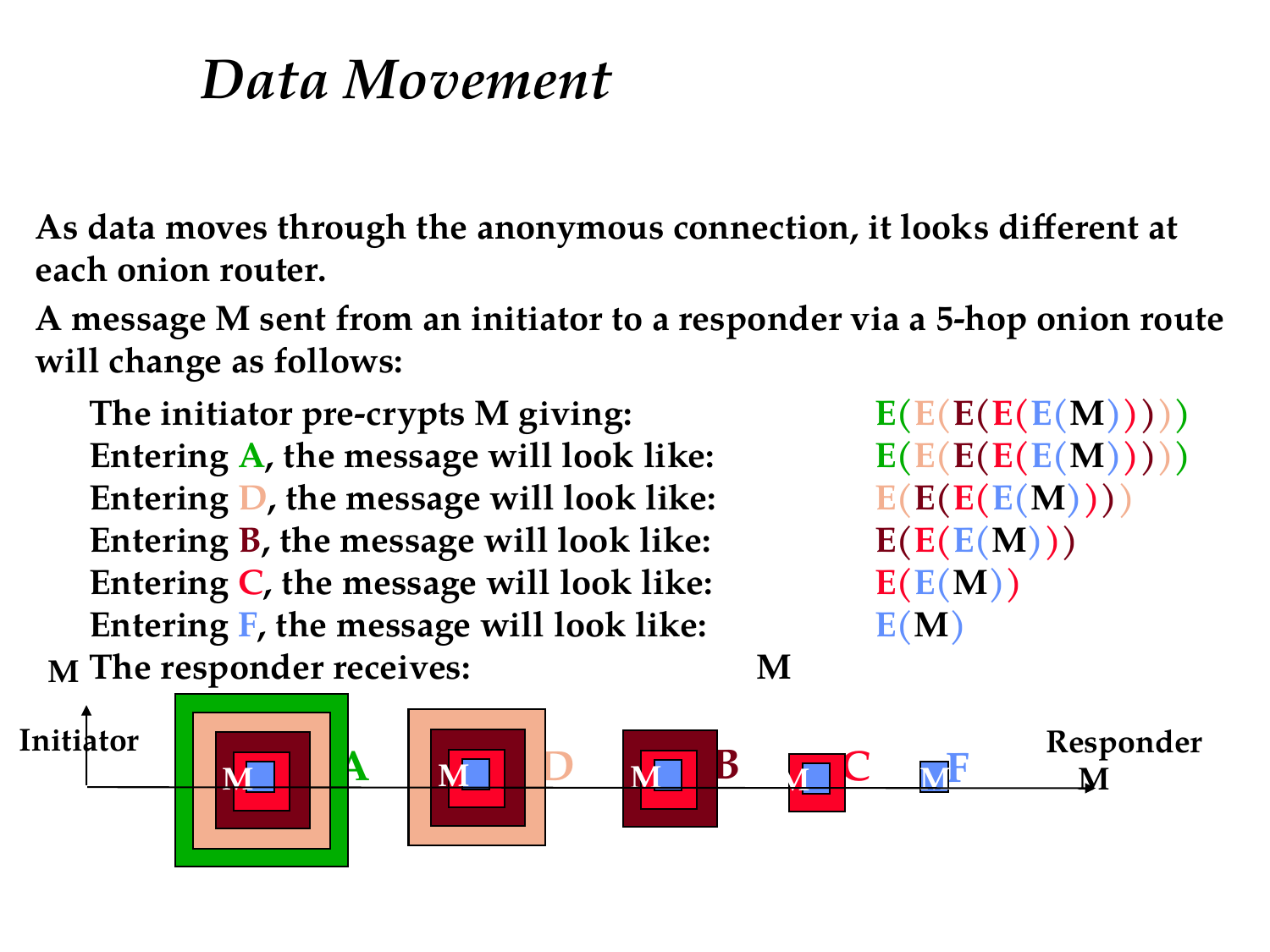

Data Movement
As data moves through the anonymous connection, it looks different at each onion router.
A message M sent from an initiator to a responder via a 5-hop onion route will change as follows:
The initiator pre-crypts M giving:		E(E(E(E(E(M)))))
Entering A, the message will look like:		E(E(E(E(E(M)))))
Entering D, the message will look like:		E(E(E(E(M))))
Entering B, the message will look like:		E(E(E(M)))
Entering C, the message will look like:		E(E(M))
Entering F, the message will look like:		E(M)
The responder receives:			 M
M
√

M

M

Initiator
Responder
B

M

A
D
C
F
M

M
M